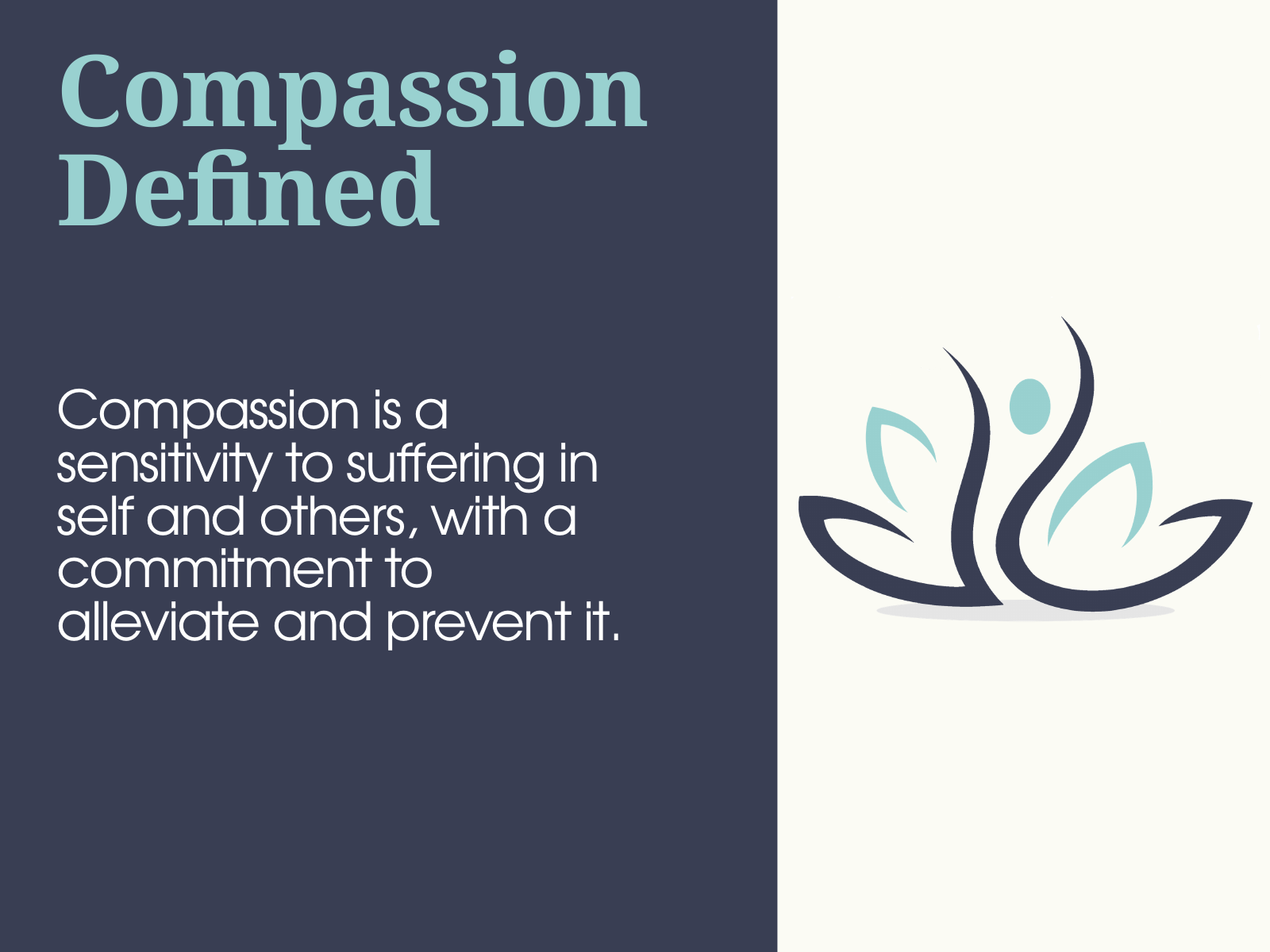

# Compassion Defined

Compassion is a sensitivity to suffering in self and others, with a commitment to alleviate and prevent it.